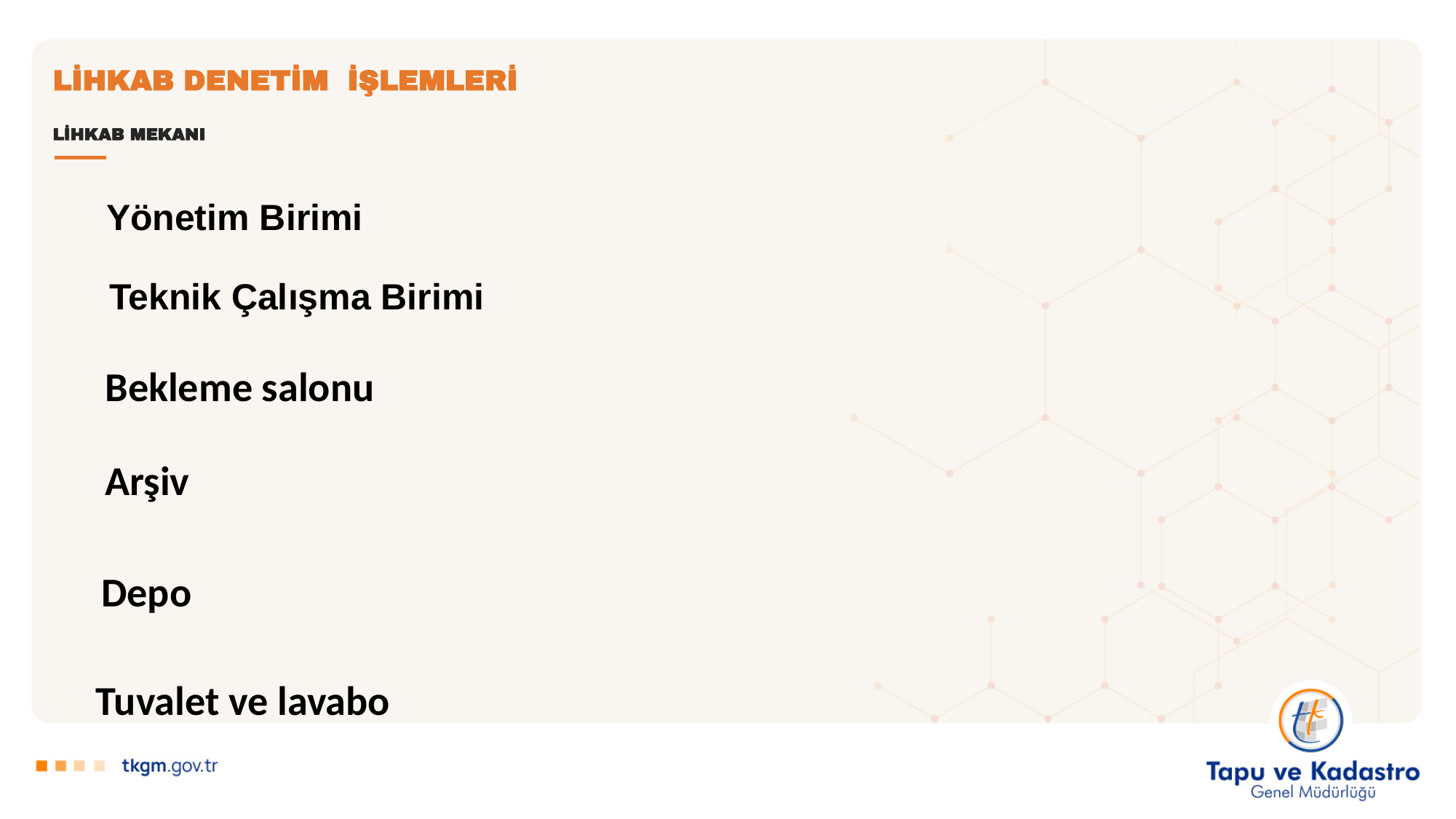

# LİHKAB DENETİM  İŞLEMLERİ

LİHKAB MEKANI
Yönetim Birimi

Teknik Çalışma Birimi
 Bekleme salonu
 Arşiv
Depo
Tuvalet ve lavabo